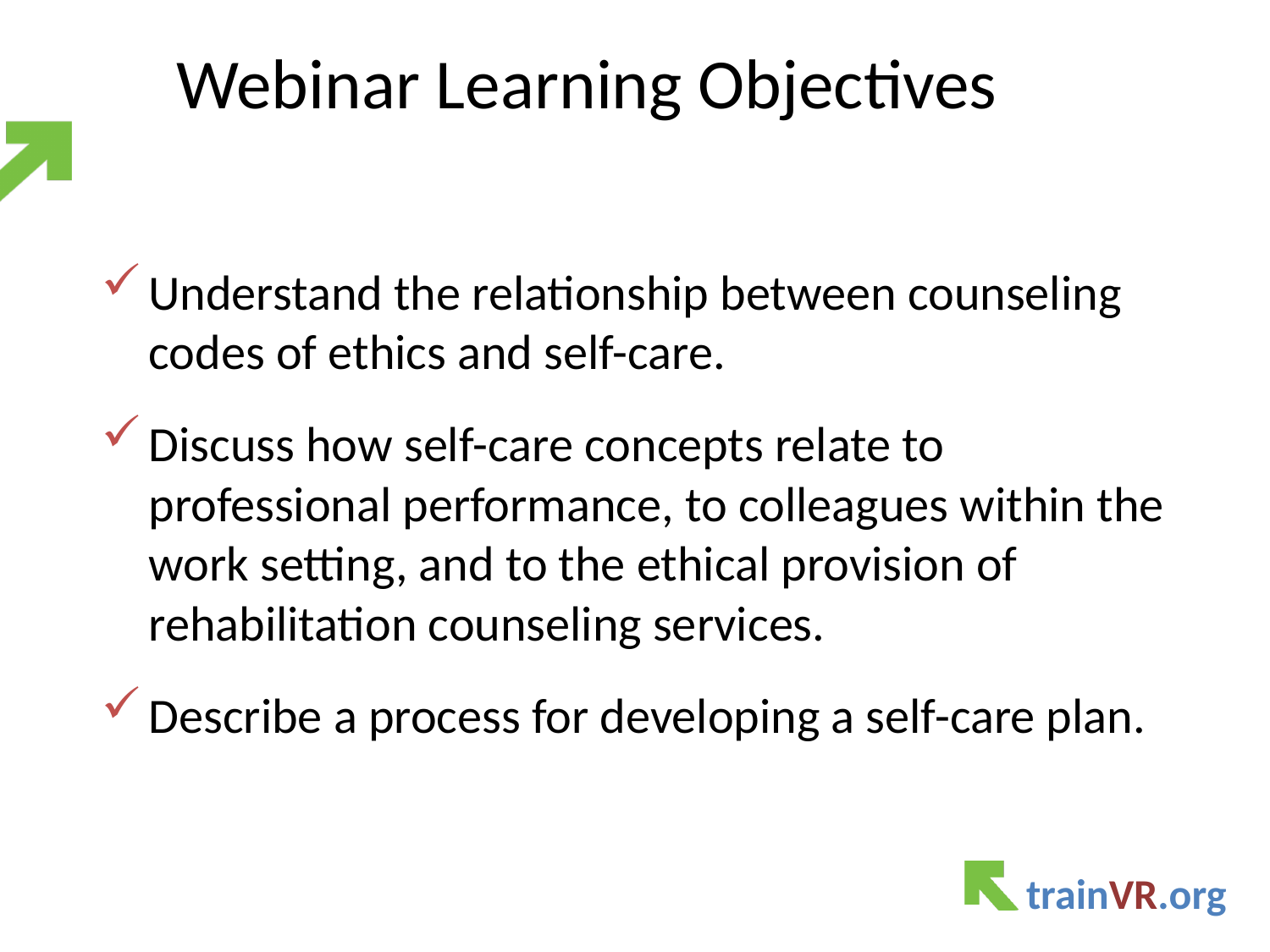

Webinar Learning Objectives
Understand the relationship between counseling codes of ethics and self-care.
Discuss how self-care concepts relate to professional performance, to colleagues within the work setting, and to the ethical provision of rehabilitation counseling services.
Describe a process for developing a self-care plan.